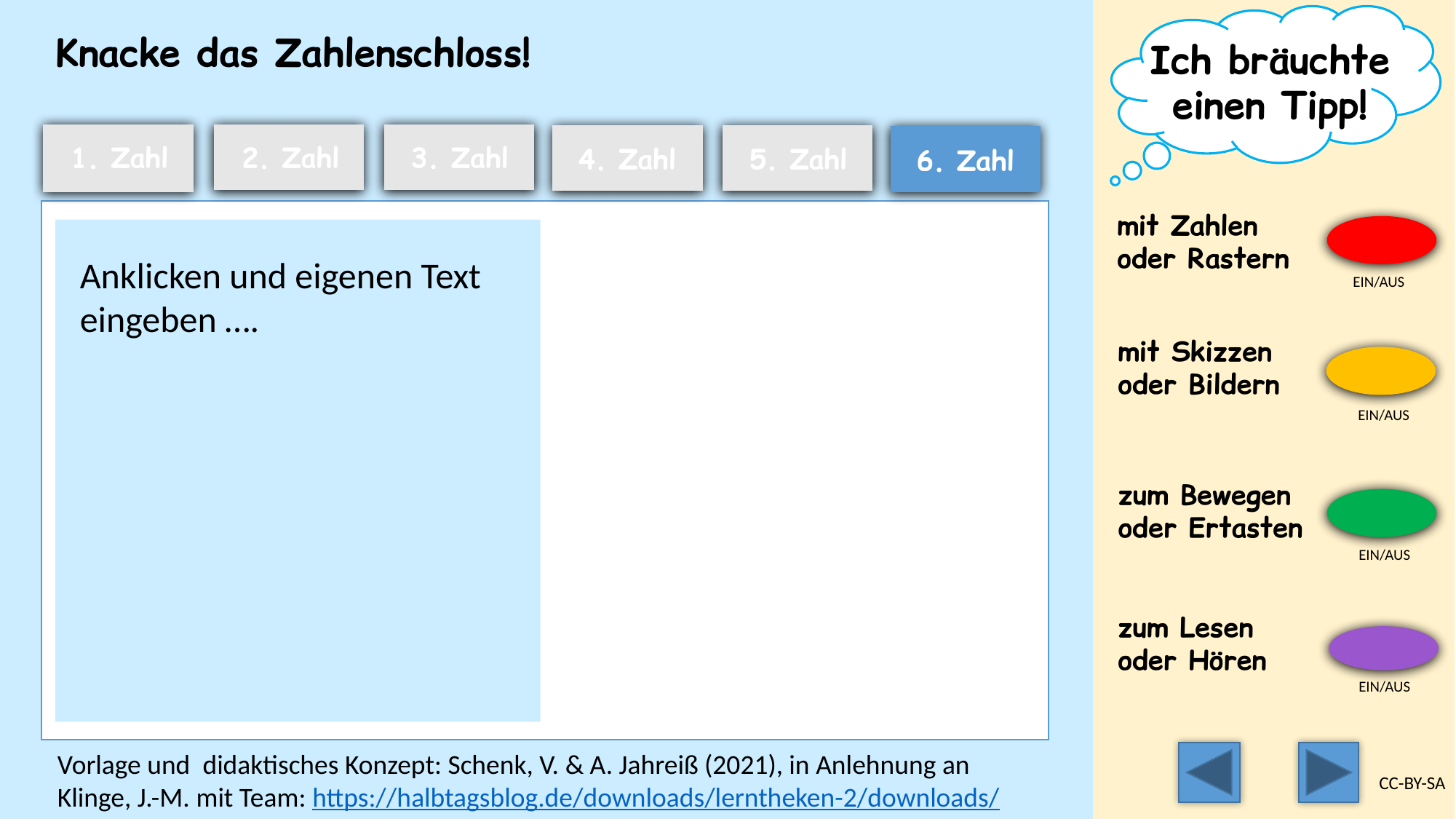

Knacke das Zahlenschloss!
Ich bräuchte einen Tipp!

3. Zahl
1. Zahl
2. Zahl
5. Zahl
4. Zahl
6. Zahl

mit Zahlen oder Rastern

Rahmen anklicken und Text überschreiben …

Anklicken und eigenen Text eingeben ….
Rahmen anklicken und Text überschreiben …
Rahmen anklicken und Text überschreiben …
EIN/AUS
mit Skizzen oder Bildern

EIN/AUS
zum Bewegen oder Ertasten

EIN/AUS
zum Lesen oder Hören

EIN/AUS
Vorlage und  didaktisches Konzept: Schenk, V. & A. Jahreiß (2021), in Anlehnung an Klinge, J.-M. mit Team: https://halbtagsblog.de/downloads/lerntheken-2/downloads/

CC-BY-SA